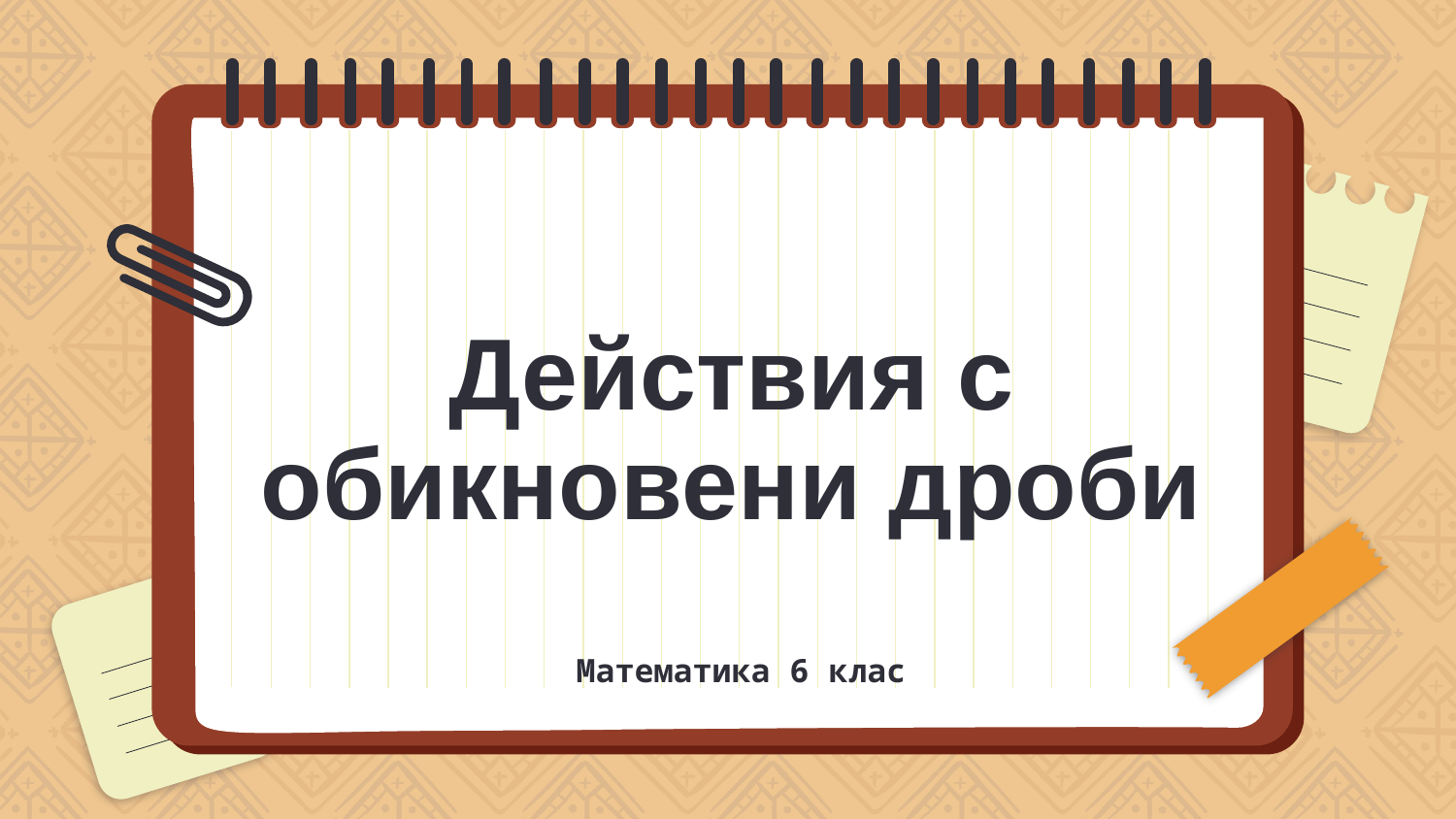

# Действия с обикновени дроби

Математика 6 клас